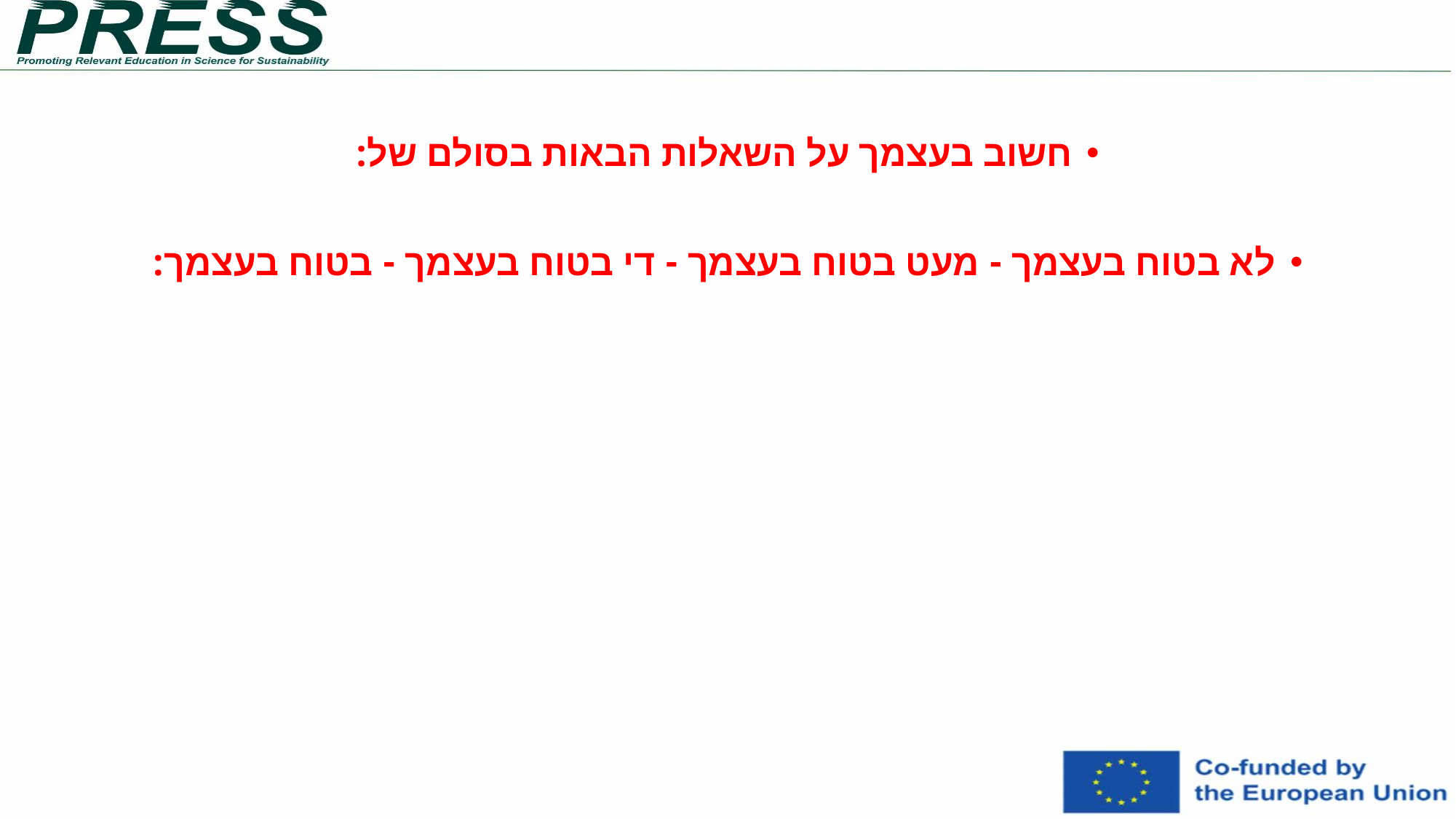

# חשוב בעצמך על השאלות הבאות בסולם של:

לא בטוח בעצמך - מעט בטוח בעצמך - די בטוח בעצמך - בטוח בעצמך: